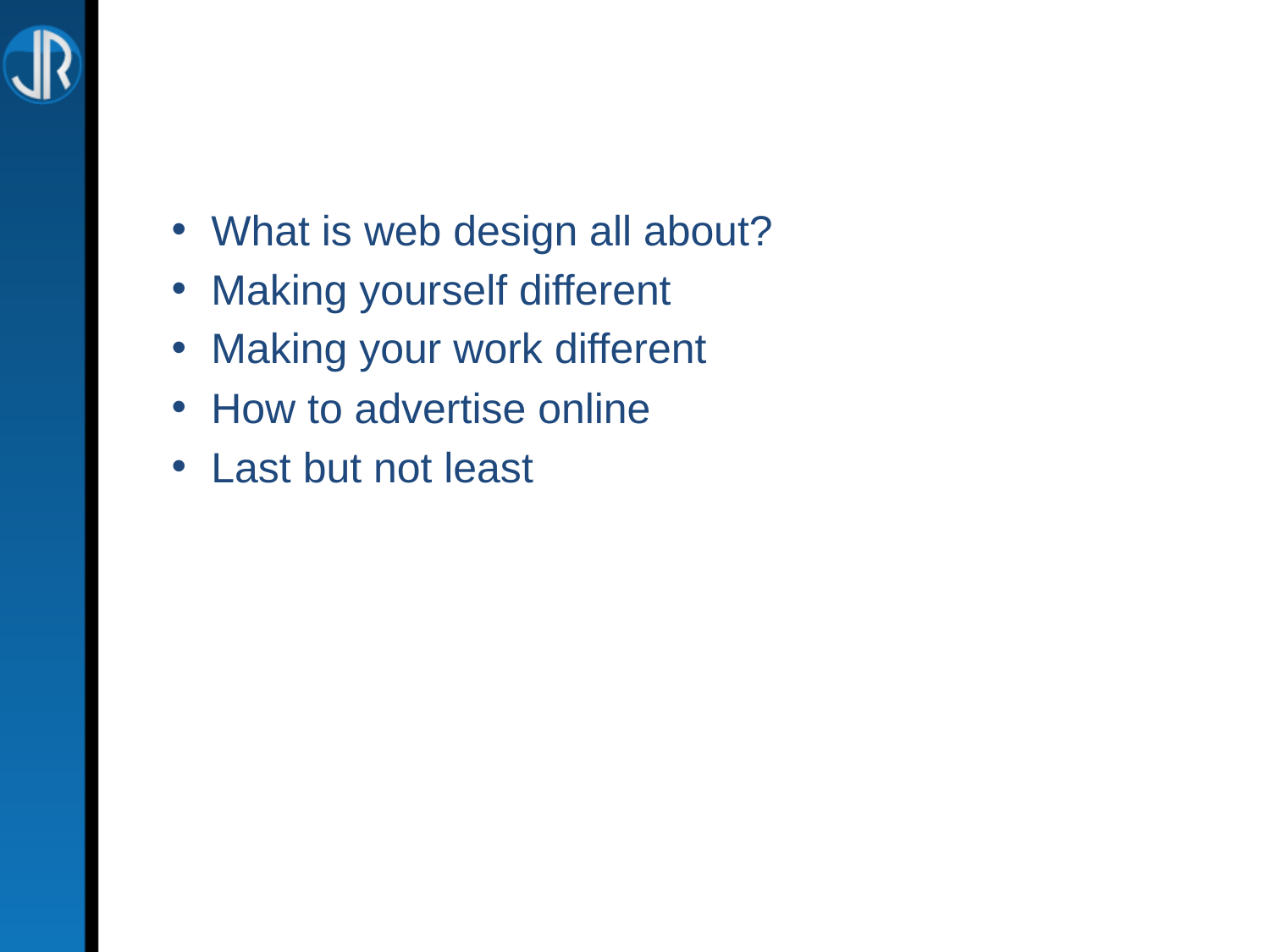

What is web design all about?
Making yourself different
Making your work different
How to advertise online
Last but not least